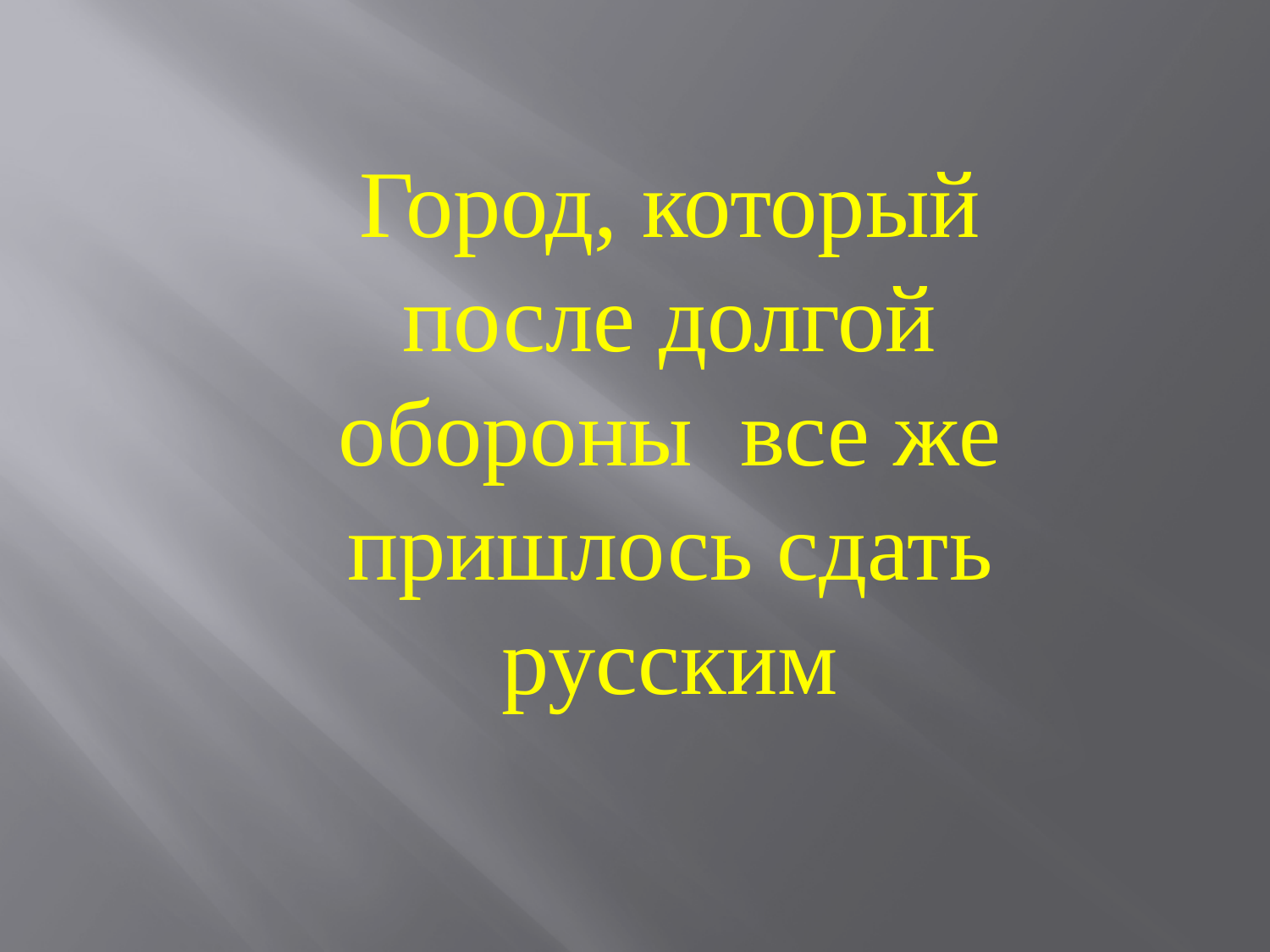

Город, который после долгой обороны  все же пришлось сдать русским